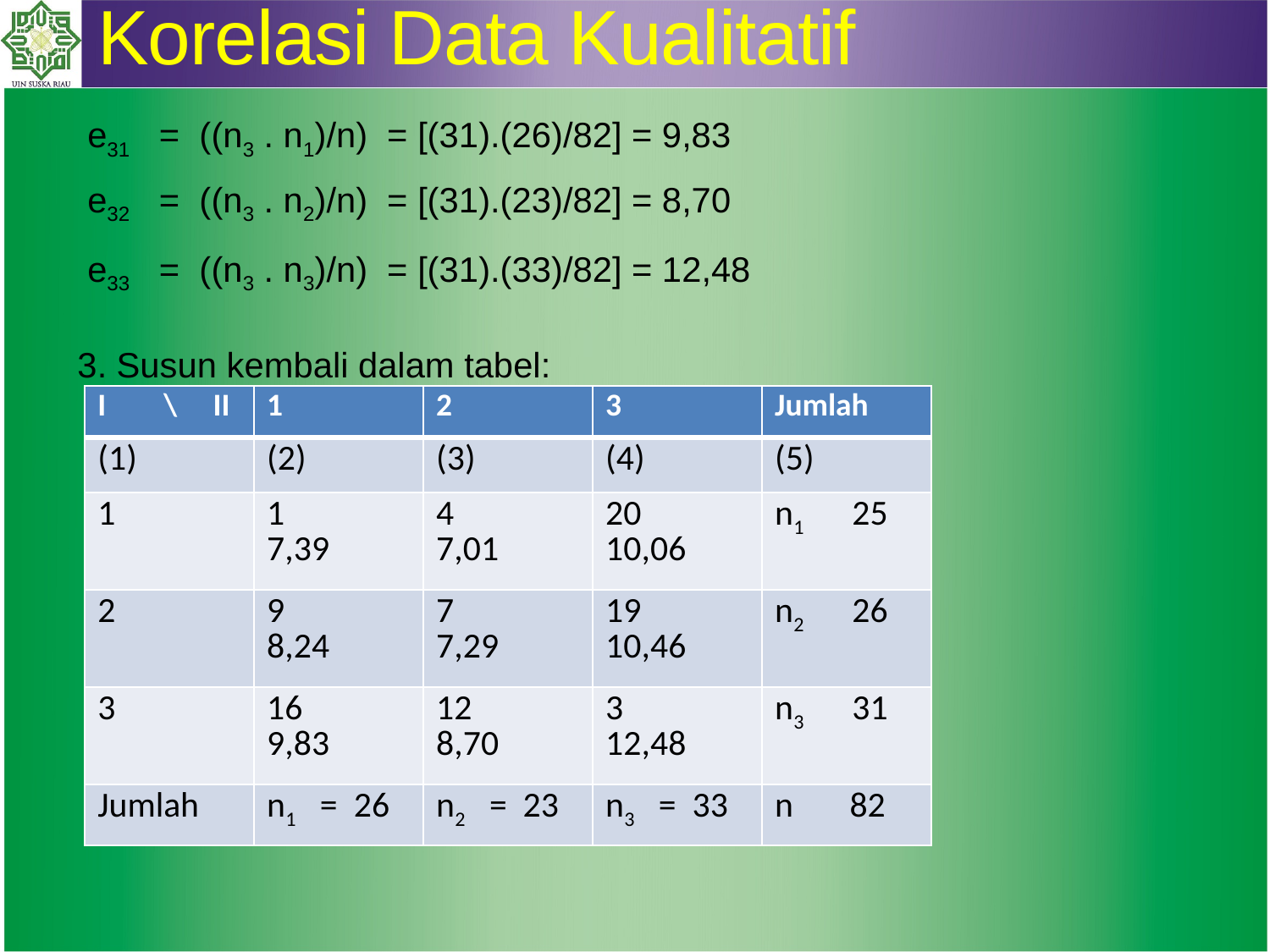

Korelasi Data Kualitatif
e31   =  ((n3 . n1)/n)  = [(31).(26)/82] = 9,83
e32   =  ((n3 . n2)/n)  = [(31).(23)/82] = 8,70
e33   =  ((n3 . n3)/n)  = [(31).(33)/82] = 12,48
3. Susun kembali dalam tabel:
| I \ II | 1 | 2 | 3 | Jumlah |
| --- | --- | --- | --- | --- |
| (1) | (2) | (3) | (4) | (5) |
| 1 | 1 7,39 | 4 7,01 | 20 10,06 | n1 25 |
| 2 | 9 8,24 | 7 7,29 | 19 10,46 | n2 26 |
| 3 | 16 9,83 | 12 8,70 | 3 12,48 | n3 31 |
| Jumlah | n1 = 26 | n2 = 23 | n3 = 33 | n 82 |